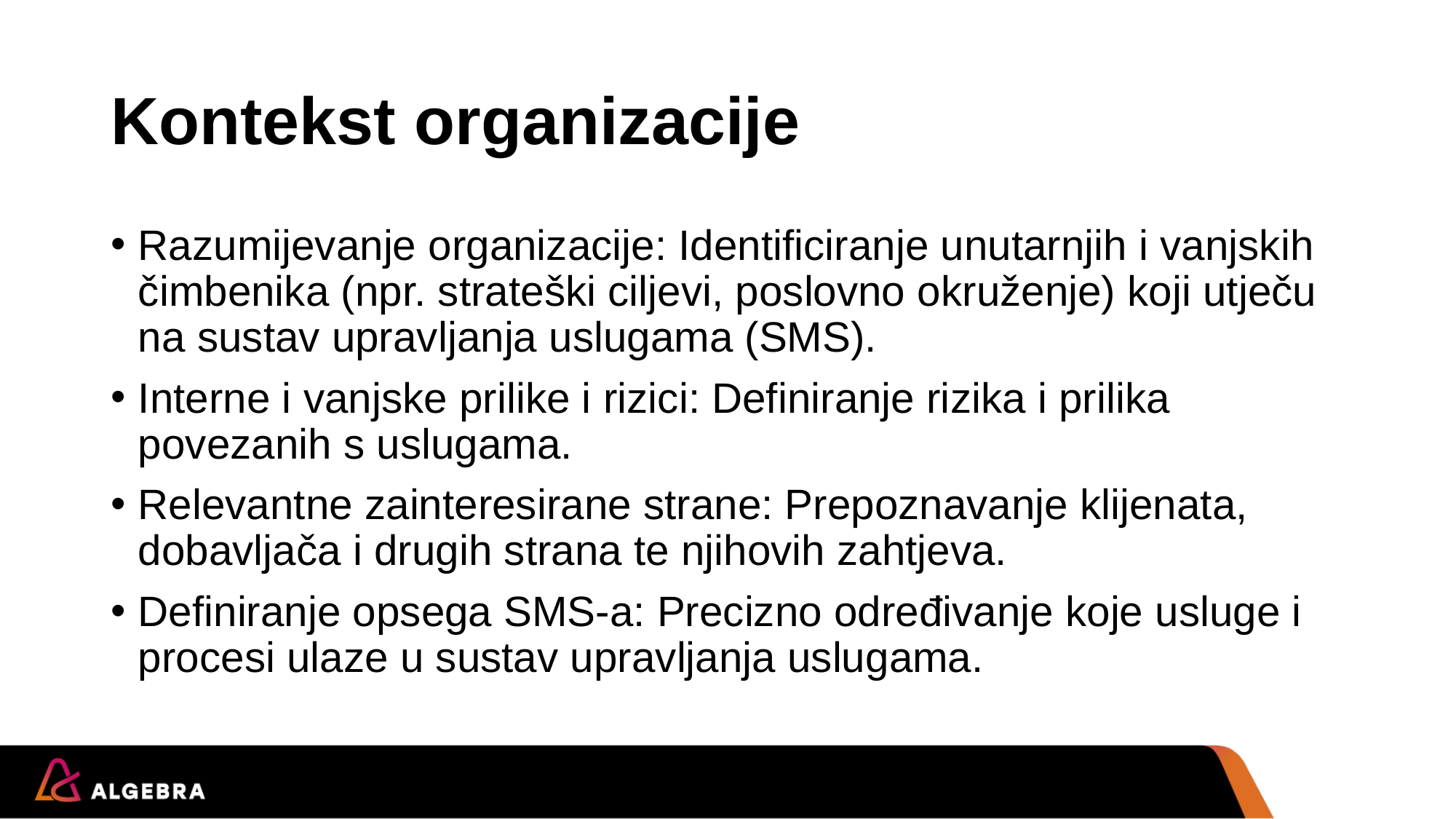

# Kontekst organizacije
Razumijevanje organizacije: Identificiranje unutarnjih i vanjskih čimbenika (npr. strateški ciljevi, poslovno okruženje) koji utječu na sustav upravljanja uslugama (SMS).
Interne i vanjske prilike i rizici: Definiranje rizika i prilika povezanih s uslugama.
Relevantne zainteresirane strane: Prepoznavanje klijenata, dobavljača i drugih strana te njihovih zahtjeva.
Definiranje opsega SMS-a: Precizno određivanje koje usluge i procesi ulaze u sustav upravljanja uslugama.